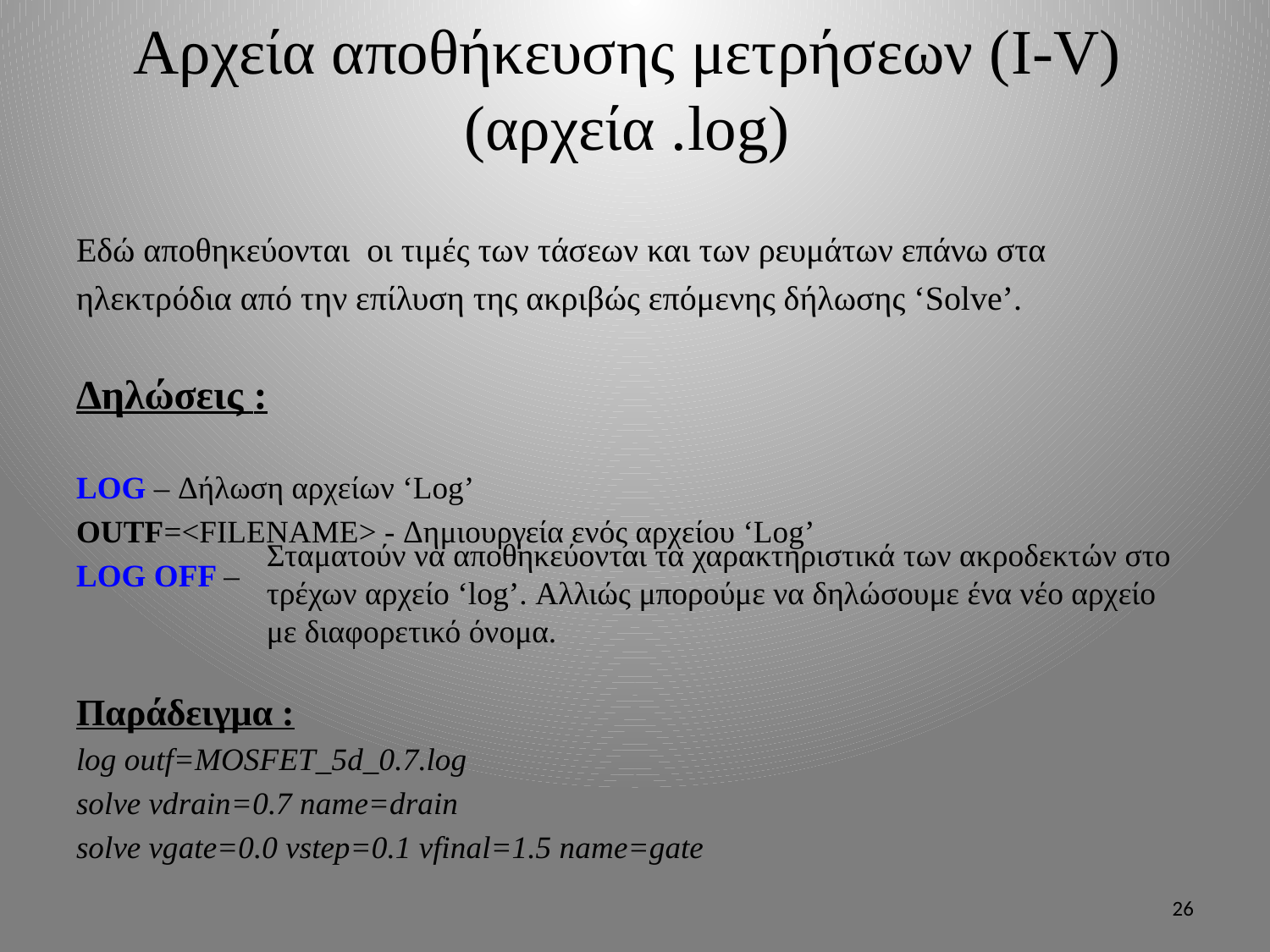

# Αρχεία αποθήκευσης μετρήσεων (I-V)  (αρχεία .log)
Εδώ αποθηκεύονται  οι τιμές των τάσεων και των ρευμάτων επάνω στα
ηλεκτρόδια από την επίλυση της ακριβώς επόμενης δήλωσης ‘Solve’.

Δηλώσεις :

LOG – Δήλωση αρχείων ‘Log’
OUTF=<FILENAME> - Δημιουργεία ενός αρχείου ‘Log’
LOG OFF –

Παράδειγμα :
log outf=MOSFET_5d_0.7.log
solve vdrain=0.7 name=drain
solve vgate=0.0 vstep=0.1 vfinal=1.5 name=gate

Σταματούν να αποθηκεύονται τα χαρακτηριστικά των ακροδεκτών στο τρέχων αρχείο ‘log’. Αλλιώς μπορούμε να δηλώσουμε ένα νέο αρχείο με διαφορετικό όνομα.
26